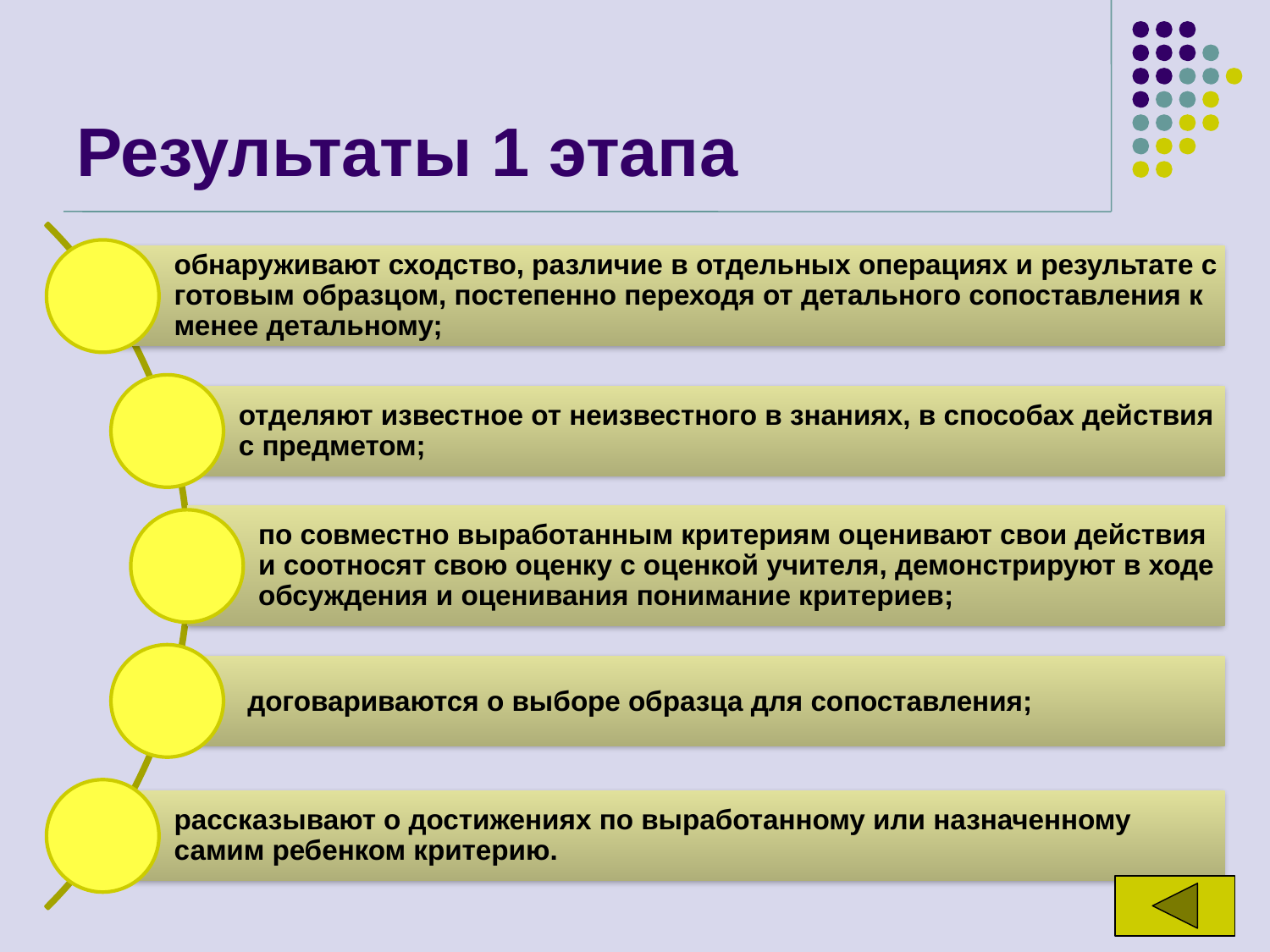

# Результаты 1 этапа
обнаруживают сходство, различие в отдельных операциях и результате с готовым образцом, постепенно переходя от детального сопоставления к менее детальному;
отделяют известное от неизвестного в знаниях, в способах действия с предметом;
по совместно выработанным критериям оценивают свои действия и соотносят свою оценку с оценкой учителя, демонстрируют в ходе обсуждения и оценивания понимание критериев;
 договариваются о выборе образца для сопоставления;
рассказывают о достижениях по выработанному или назначенному самим ребенком критерию.
15